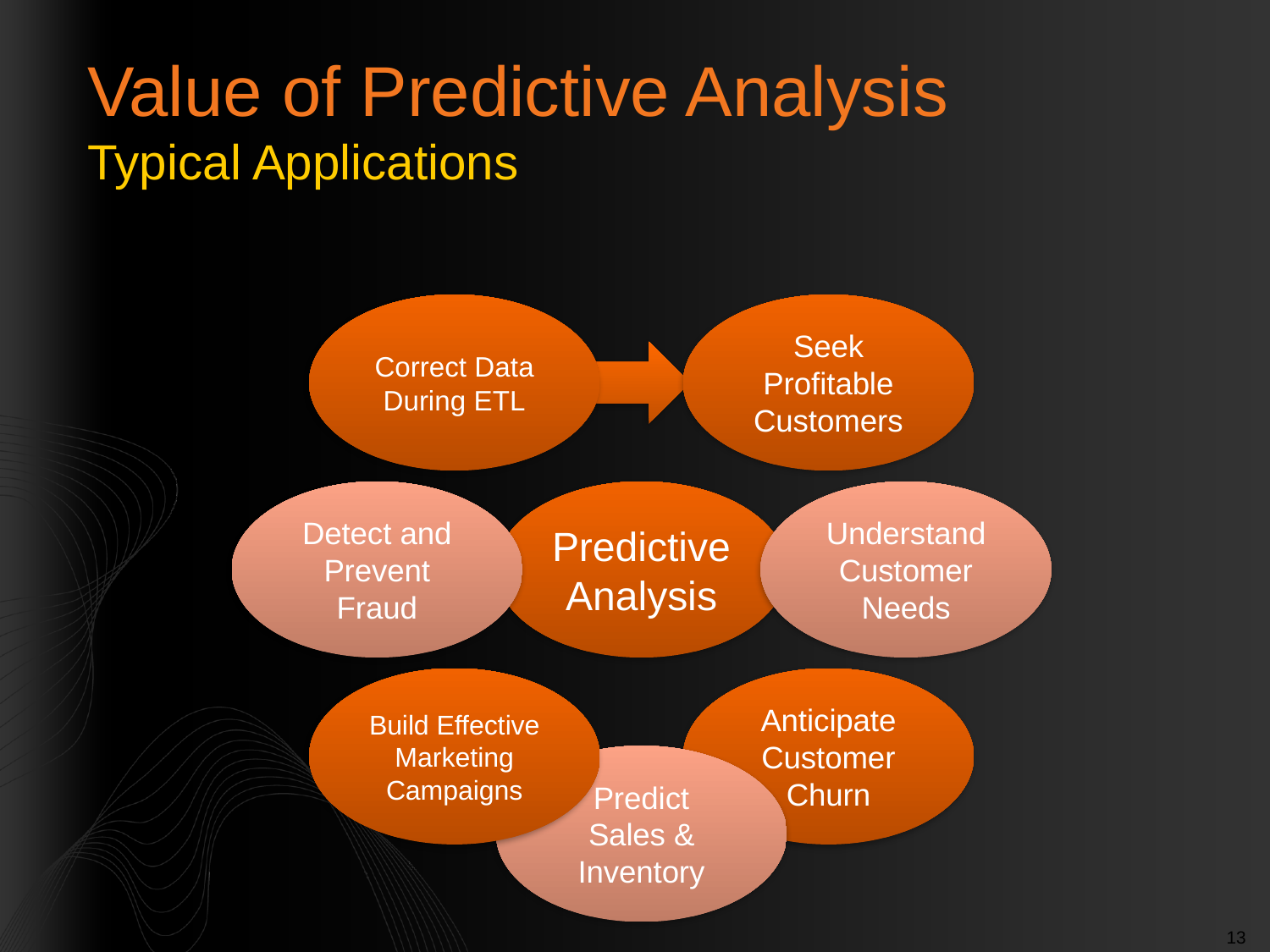

# Value of Predictive Analysis Typical Applications
Predictive Analysis
Seek Profitable Customers
Understand Customer Needs
Anticipate Customer Churn
Predict Sales & Inventory
Build Effective Marketing Campaigns
Detect and Prevent Fraud
Correct Data During ETL